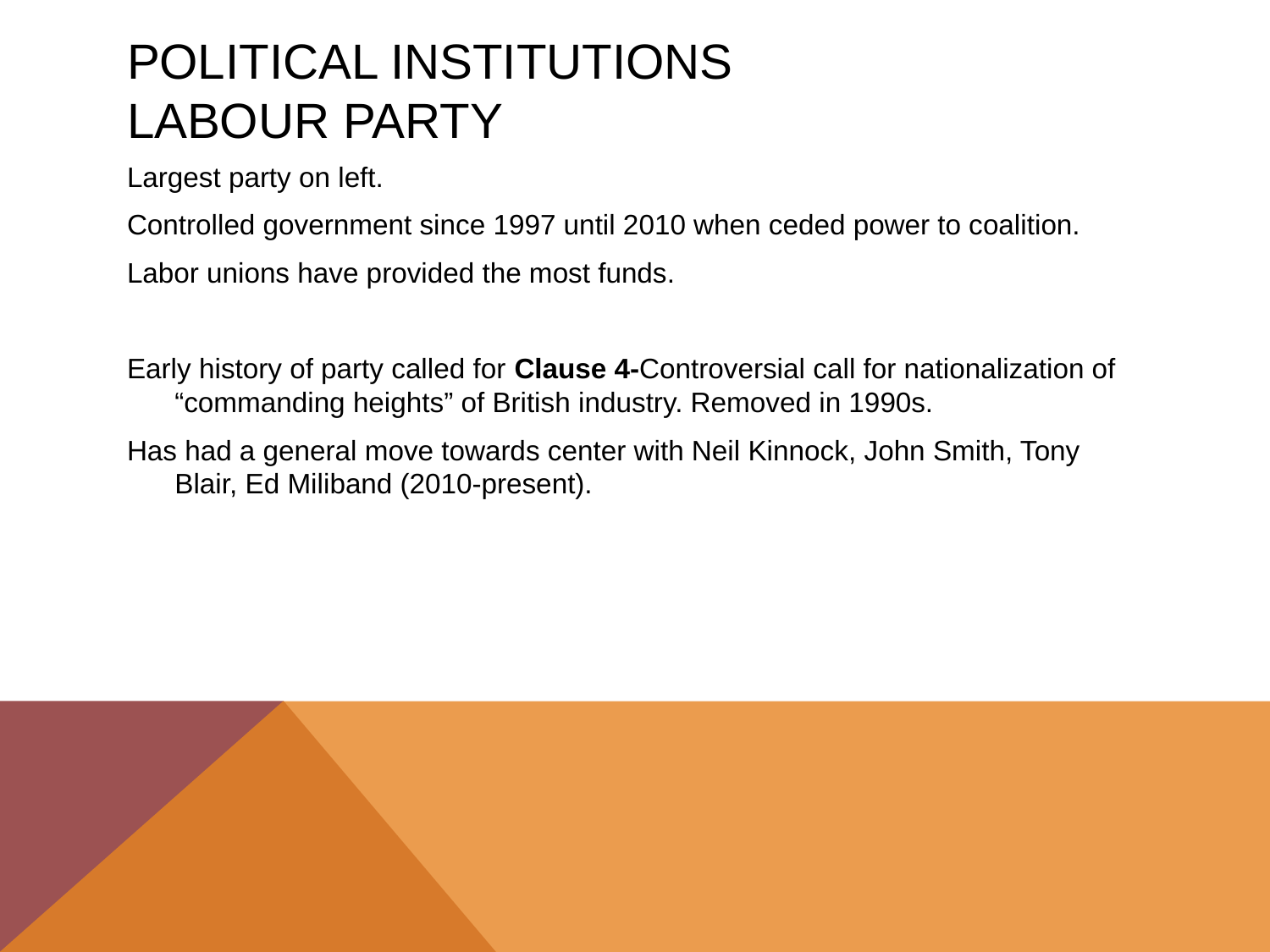

# Political institutions Labour party
Largest party on left.
Controlled government since 1997 until 2010 when ceded power to coalition.
Labor unions have provided the most funds.

Early history of party called for Clause 4-Controversial call for nationalization of “commanding heights” of British industry. Removed in 1990s.
Has had a general move towards center with Neil Kinnock, John Smith, Tony Blair, Ed Miliband (2010-present).